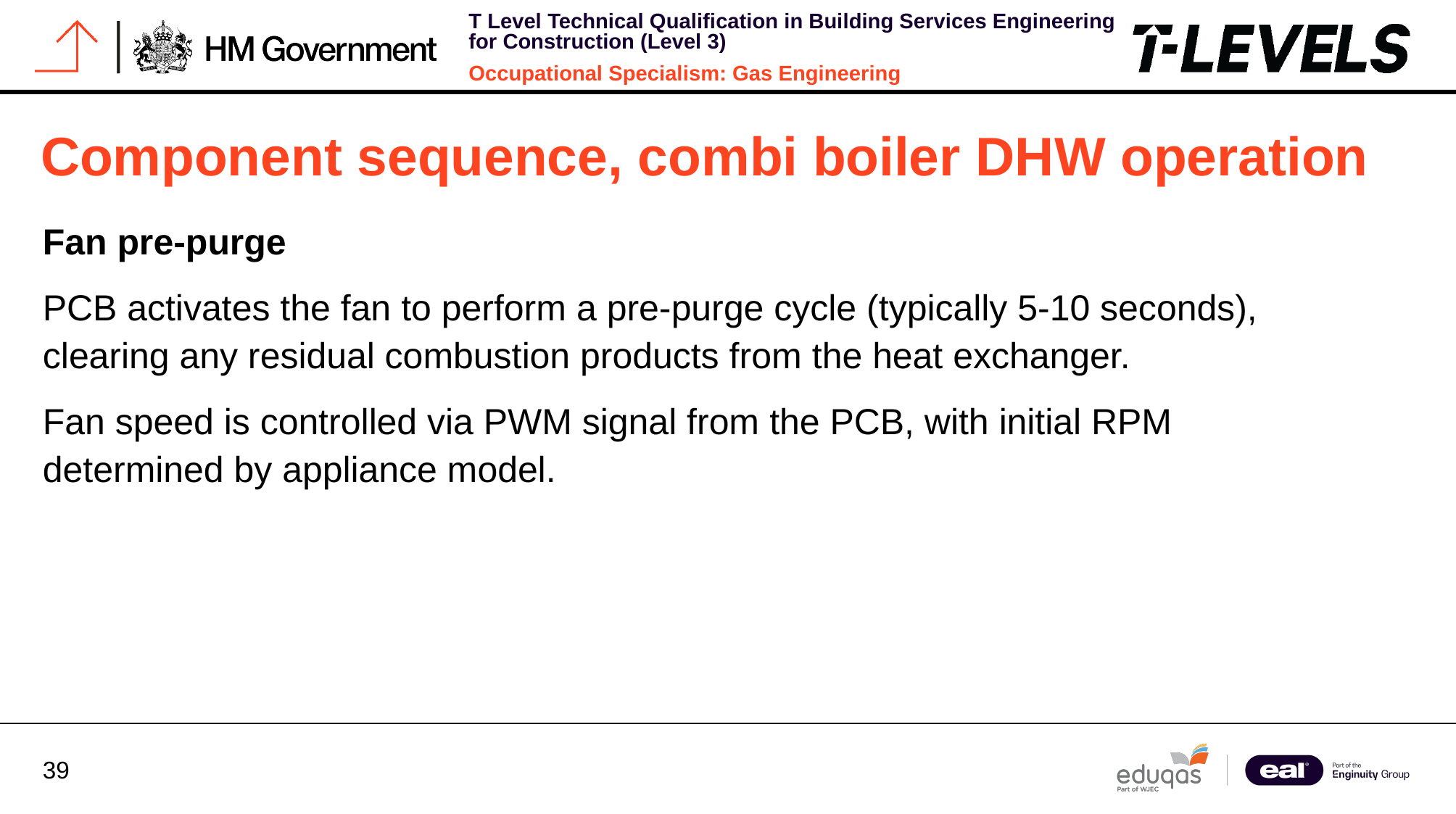

# Component sequence, combi boiler DHW operation
Fan pre-purge
PCB activates the fan to perform a pre-purge cycle (typically 5-10 seconds), clearing any residual combustion products from the heat exchanger.
Fan speed is controlled via PWM signal from the PCB, with initial RPM determined by appliance model.